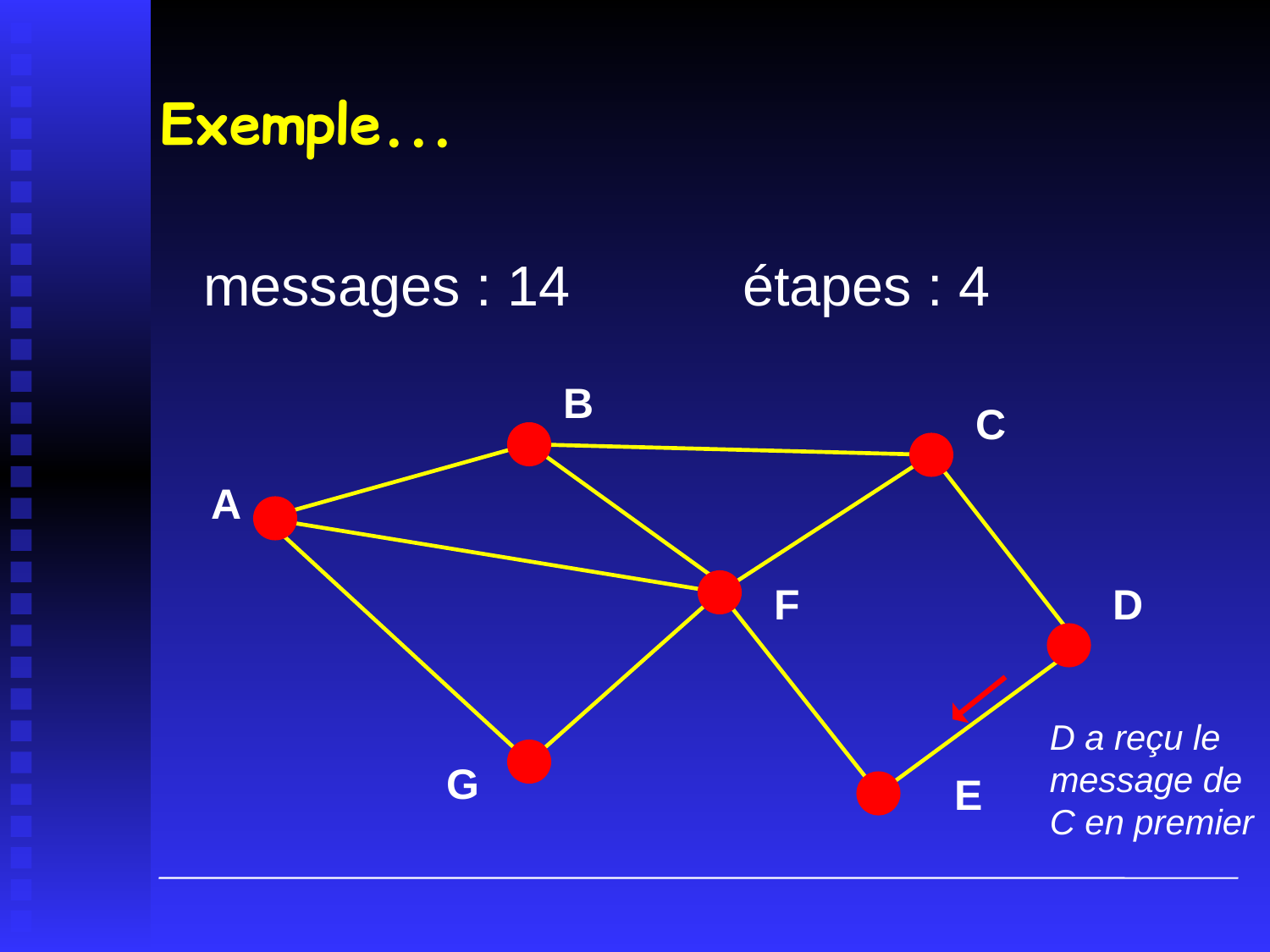

# Exemple...
messages : 14
étapes : 4
B
C

A

F
D

D a reçu le message de C en premier

G
E